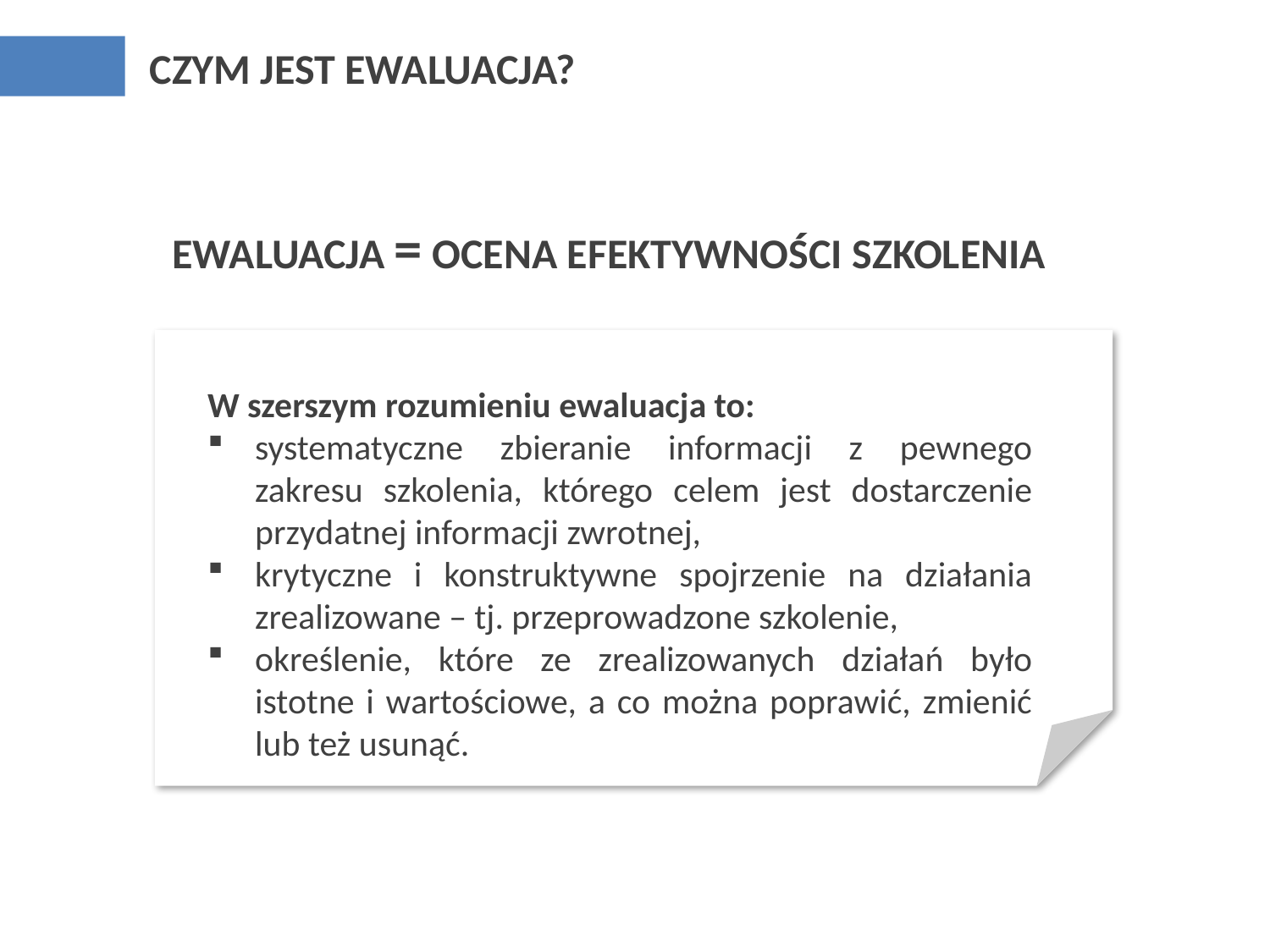

CZYM JEST EWALUACJA?
EWALUACJA = OCENA EFEKTYWNOŚCI SZKOLENIA

W szerszym rozumieniu ewaluacja to:
systematyczne zbieranie informacji z pewnego zakresu szkolenia, którego celem jest dostarczenie przydatnej informacji zwrotnej,
krytyczne i konstruktywne spojrzenie na działania zrealizowane – tj. przeprowadzone szkolenie,
określenie, które ze zrealizowanych działań było istotne i wartościowe, a co można poprawić, zmienić lub też usunąć.